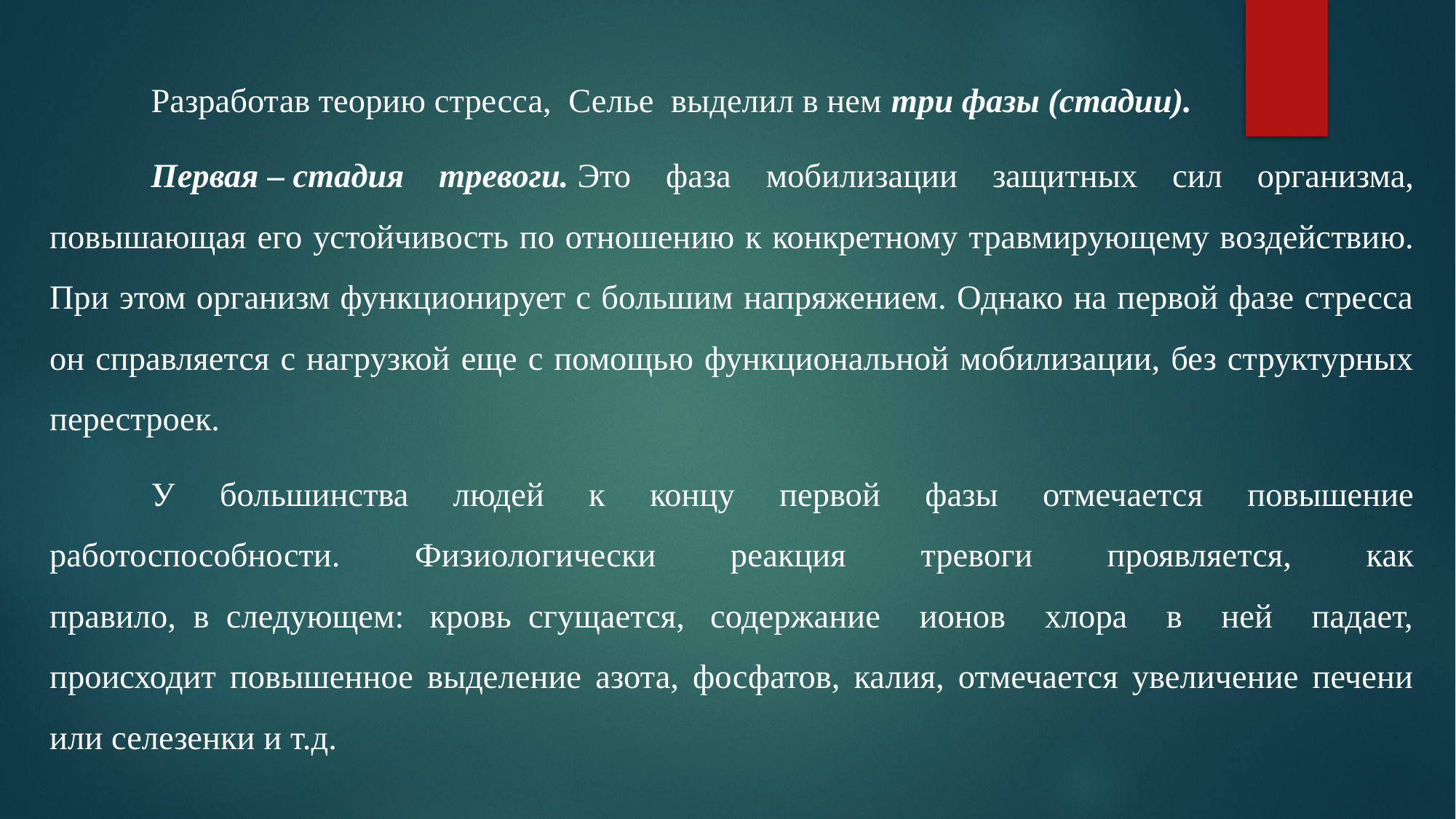

Разработав теорию стресса,  Селье  выделил в нем три фазы (стадии).
	Первая – стадия тревоги. Это фаза мобилизации защитных сил организма, повышающая его устойчивость по отношению к конкретному травмирующему воздействию. При этом организм функционирует с большим напряжением. Однако на первой фазе стресса он справляется с нагрузкой еще с помощью функциональной мобилизации, без структурных перестроек.
	У большинства людей к концу первой фазы отмечается повышение работоспособности. Физиологически реакция тревоги проявляется, как правило,  в  следующем:   кровь  сгущается,   содержание ионов хлора в ней падает, происходит повышенное выделение азота, фосфатов, калия, отмечается увеличение печени или селезенки и т.д.